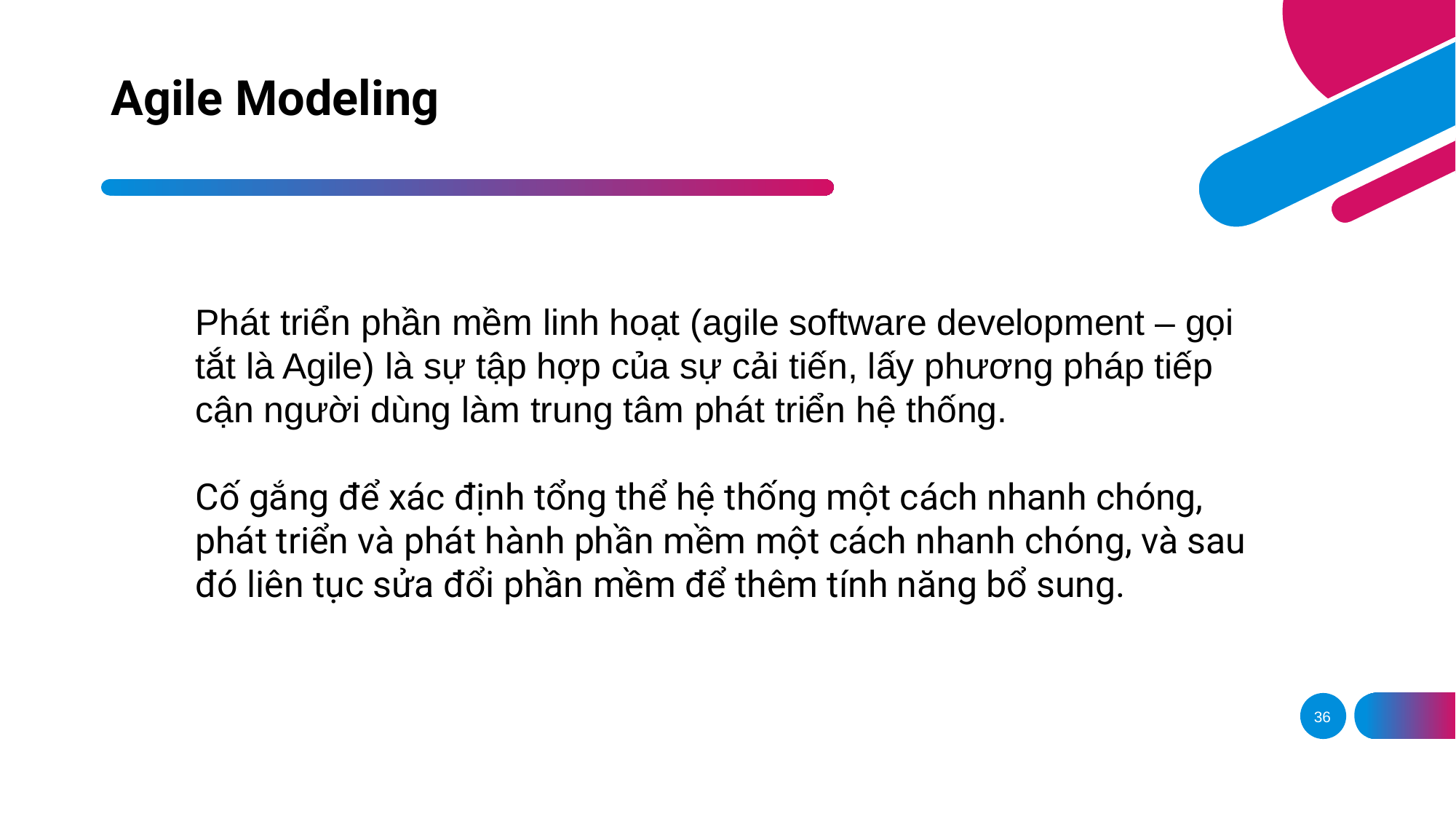

# Agile Modeling
Phát triển phần mềm linh hoạt (agile software development – gọi tắt là Agile) là sự tập hợp của sự cải tiến, lấy phương pháp tiếp cận người dùng làm trung tâm phát triển hệ thống.

Cố gắng để xác định tổng thể hệ thống một cách nhanh chóng, phát triển và phát hành phần mềm một cách nhanh chóng, và sau đó liên tục sửa đổi phần mềm để thêm tính năng bổ sung.
36